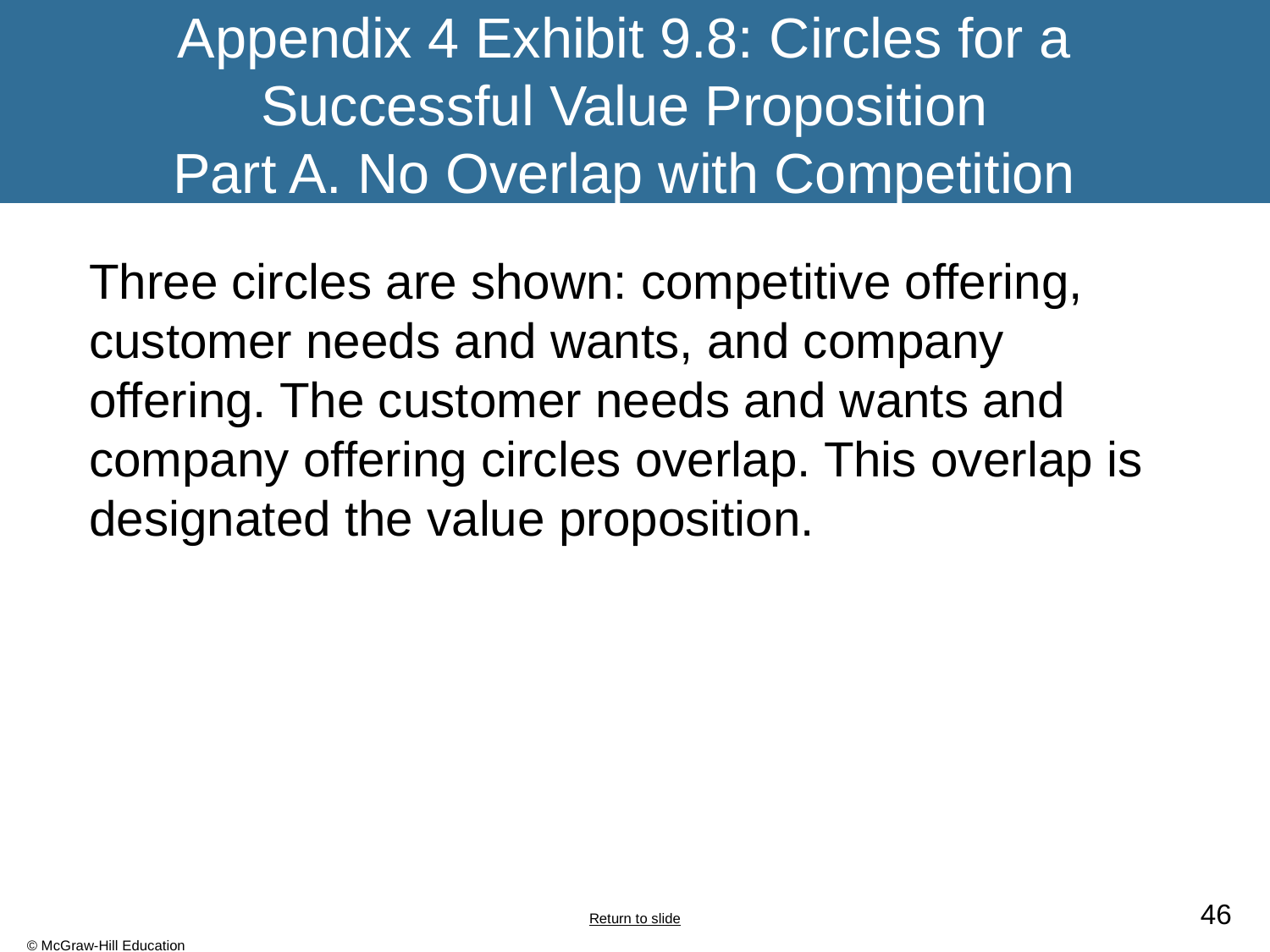

# Appendix 4 Exhibit 9.8: Circles for a Successful Value Proposition Part A. No Overlap with Competition
Three circles are shown: competitive offering, customer needs and wants, and company offering. The customer needs and wants and company offering circles overlap. This overlap is designated the value proposition.
Return to slide